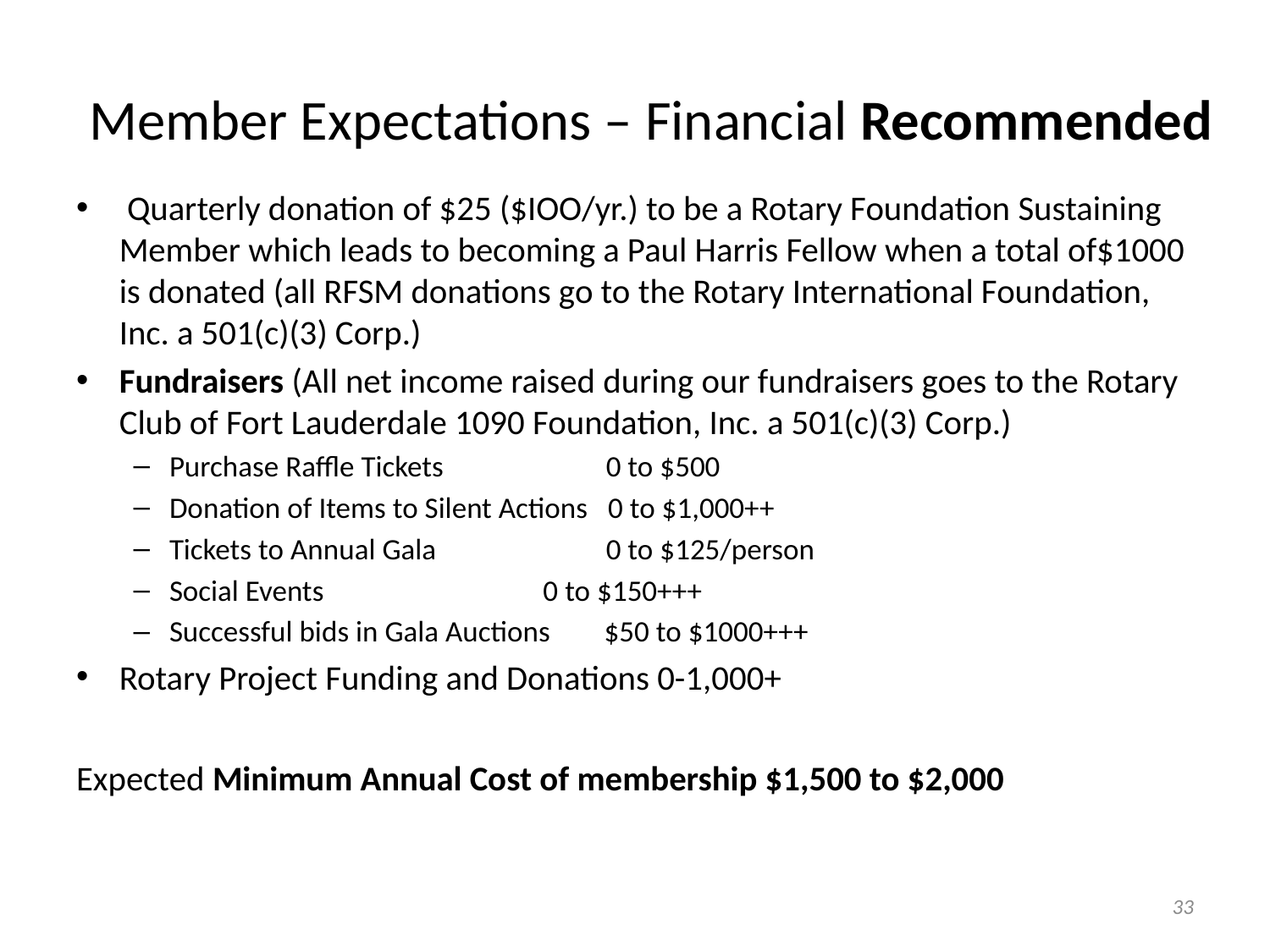

# Member Expectations – Financial Recommended
 Quarterly donation of $25 ($IOO/yr.) to be a Rotary Foundation Sustaining Member which leads to becoming a Paul Harris Fellow when a total of$1000 is donated (all RFSM donations go to the Rotary International Foundation, Inc. a 501(c)(3) Corp.)
Fundraisers (All net income raised during our fundraisers goes to the Rotary Club of Fort Lauderdale 1090 Foundation, Inc. a 501(c)(3) Corp.)
Purchase Raffle Tickets 	            0 to $500
Donation of Items to Silent Actions   0 to $1,000++
Tickets to Annual Gala 	            0 to $125/person
Social Events 	                             0 to $150+++
Successful bids in Gala Auctions        $50 to $1000+++
Rotary Project Funding and Donations 0-1,000+

Expected Minimum Annual Cost of membership $1,500 to $2,000

33